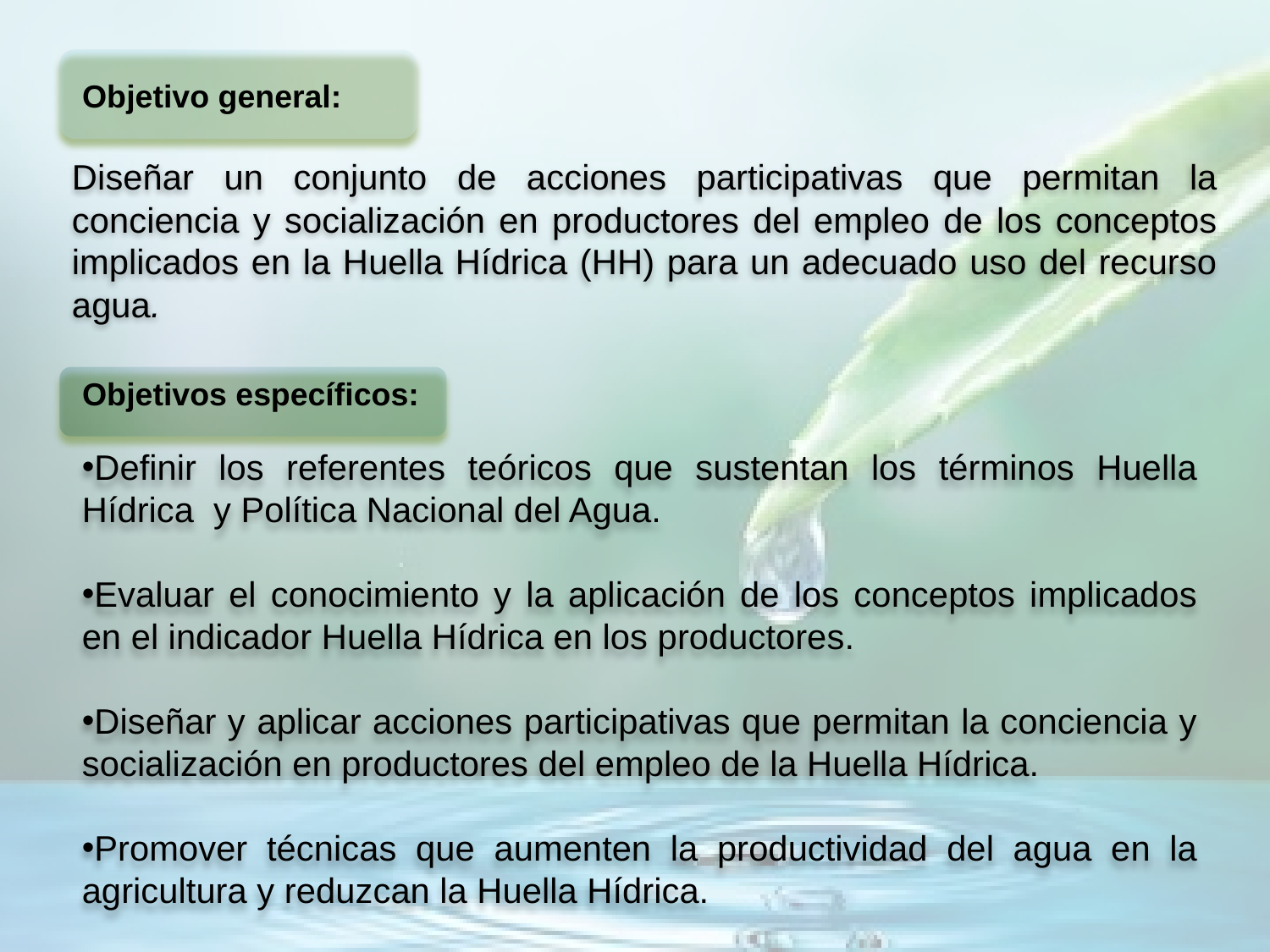

Objetivo general:
Diseñar un conjunto de acciones participativas que permitan la conciencia y socialización en productores del empleo de los conceptos implicados en la Huella Hídrica (HH) para un adecuado uso del recurso agua.

Objetivos específicos:

Definir los referentes teóricos que sustentan los términos Huella Hídrica  y Política Nacional del Agua.

Evaluar el conocimiento y la aplicación de los conceptos implicados en el indicador Huella Hídrica en los productores.

Diseñar y aplicar acciones participativas que permitan la conciencia y socialización en productores del empleo de la Huella Hídrica.

Promover técnicas que aumenten la productividad del agua en la agricultura y reduzcan la Huella Hídrica.